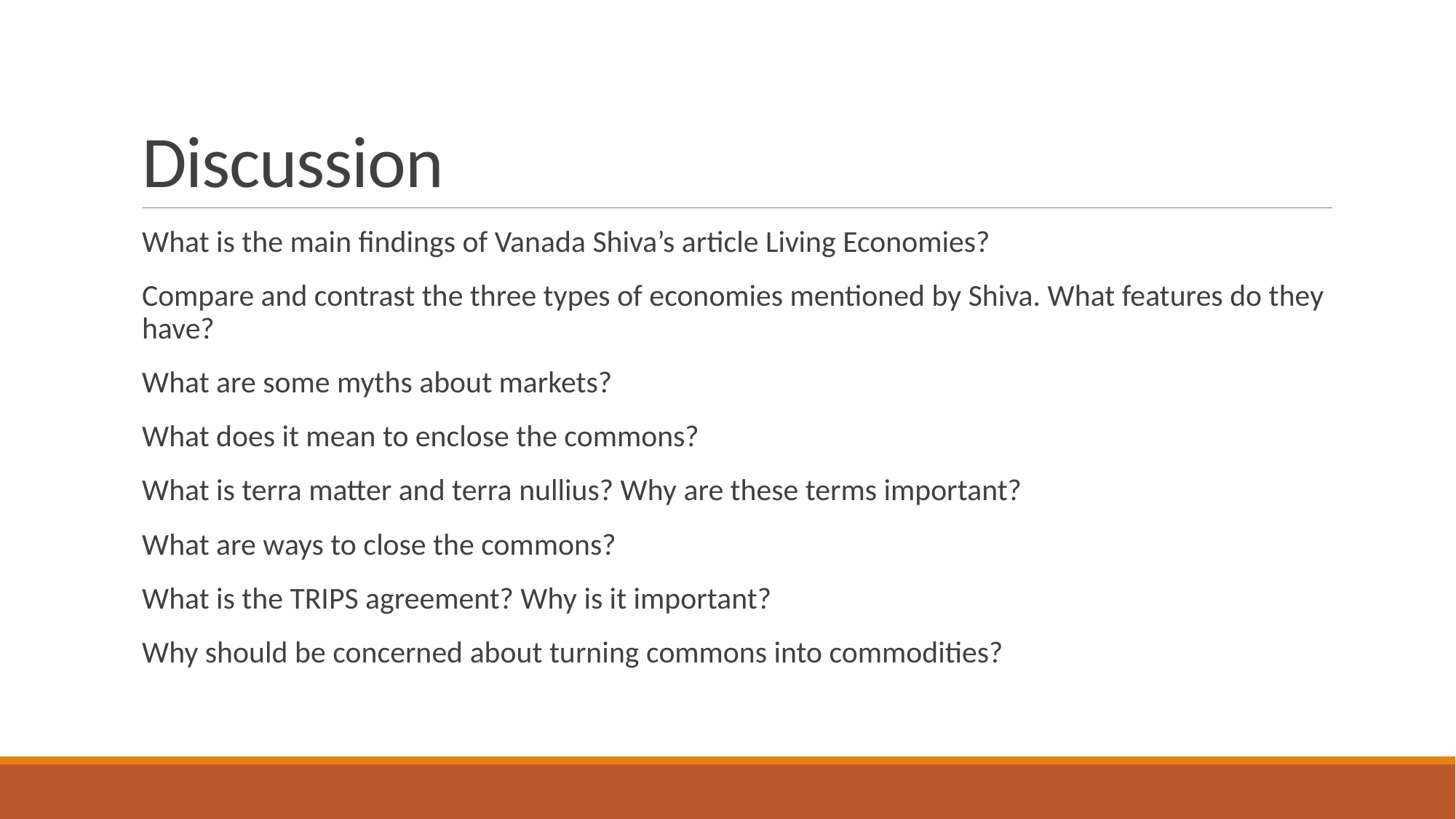

# Discussion
What is the main findings of Vanada Shiva’s article Living Economies?
Compare and contrast the three types of economies mentioned by Shiva. What features do they have?
What are some myths about markets?
What does it mean to enclose the commons?
What is terra matter and terra nullius? Why are these terms important?
What are ways to close the commons?
What is the TRIPS agreement? Why is it important?
Why should be concerned about turning commons into commodities?